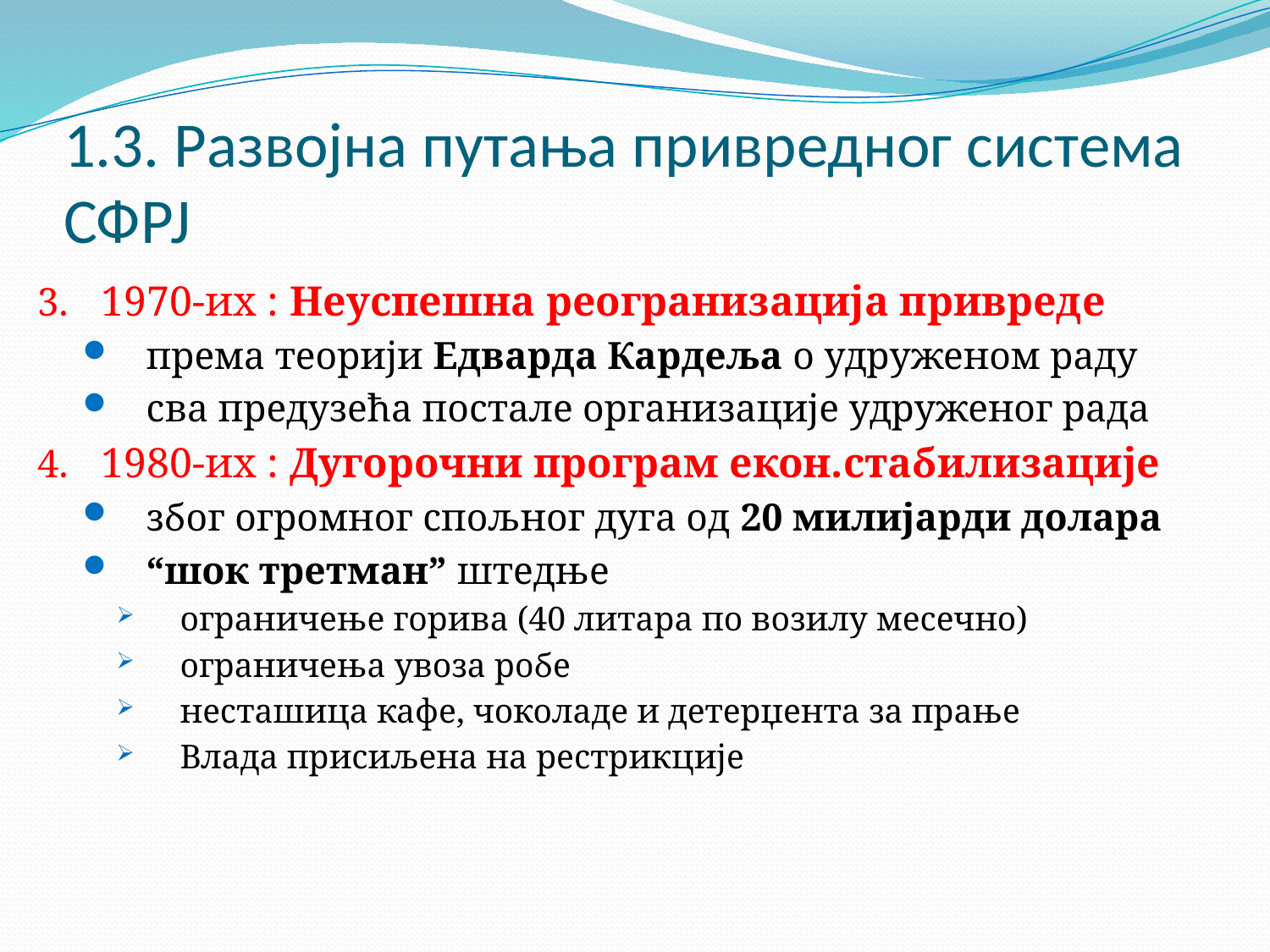

# 1.3. Развојна путања привредног система СФРЈ
1970-их : Неуспешна реогранизација привреде
према теорији Едварда Кардеља о удруженом раду
сва предузећа постале организације удруженог рада
1980-их : Дугорочни програм екон.стабилизације
због огромног спољног дуга од 20 милијарди долара
“шок третман” штедње
ограничење горива (40 литара по возилу месечно)
ограничења увоза робе
несташица кафе, чоколаде и детерџента за прање
Влада присиљена на рестрикције